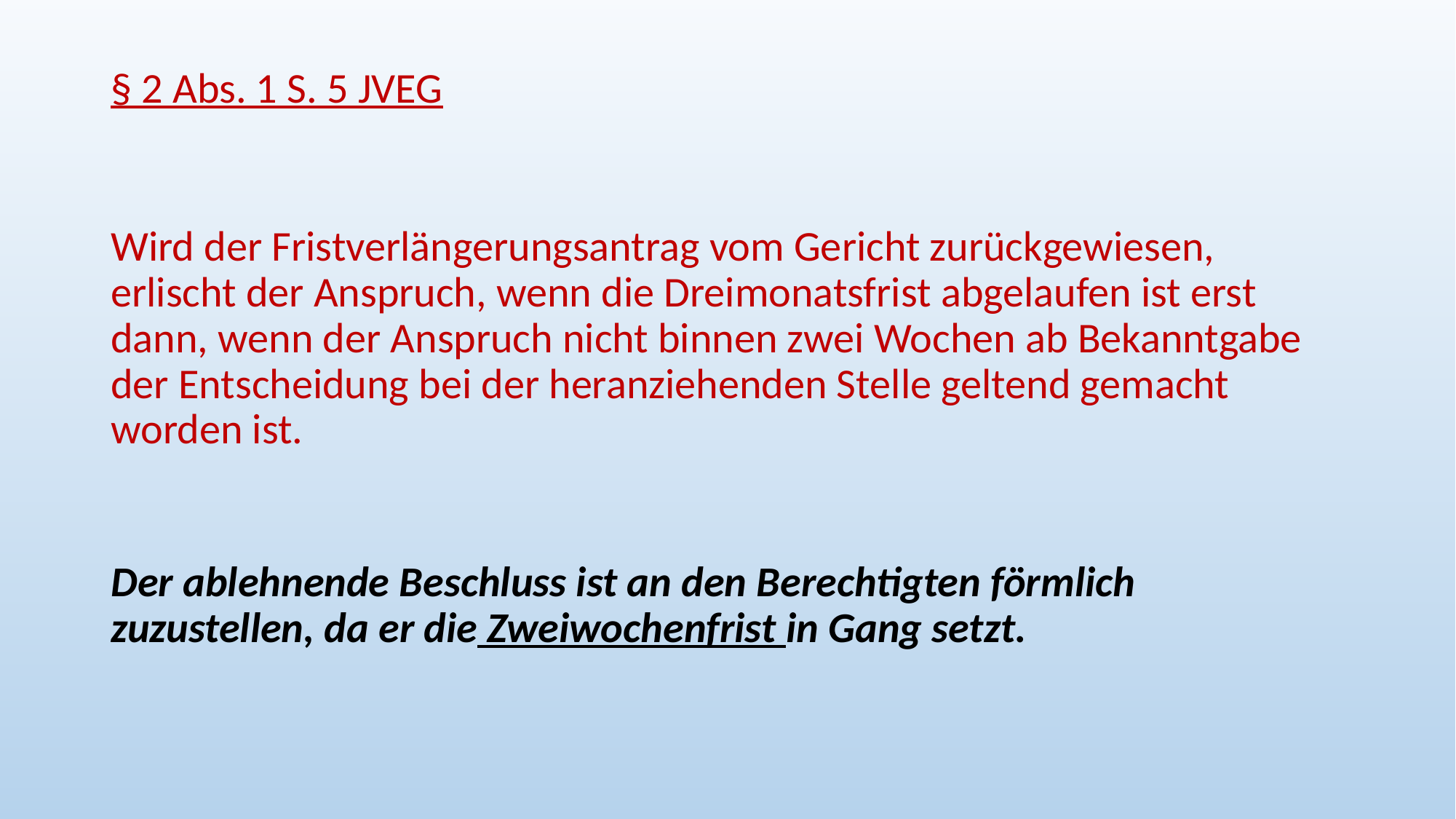

§ 2 Abs. 1 S. 5 JVEG
Wird der Fristverlängerungsantrag vom Gericht zurückgewiesen, erlischt der Anspruch, wenn die Dreimonatsfrist abgelaufen ist erst dann, wenn der Anspruch nicht binnen zwei Wochen ab Bekanntgabe der Entscheidung bei der heranziehenden Stelle geltend gemacht worden ist.
Der ablehnende Beschluss ist an den Berechtigten förmlich zuzustellen, da er die Zweiwochenfrist in Gang setzt.